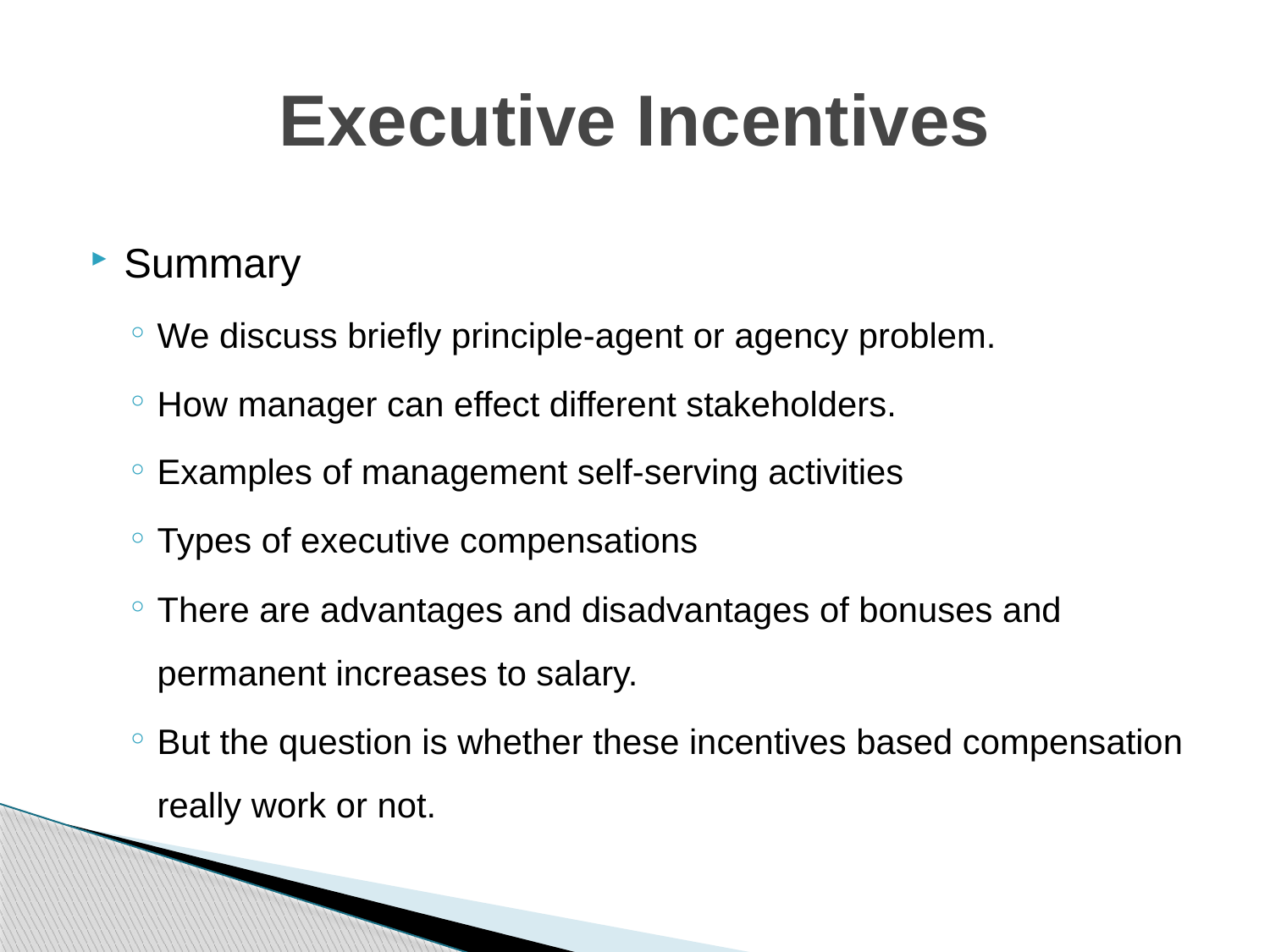

# Executive Incentives
Summary
We discuss briefly principle-agent or agency problem.
How manager can effect different stakeholders.
Examples of management self-serving activities
Types of executive compensations
There are advantages and disadvantages of bonuses and permanent increases to salary.
But the question is whether these incentives based compensation really work or not.